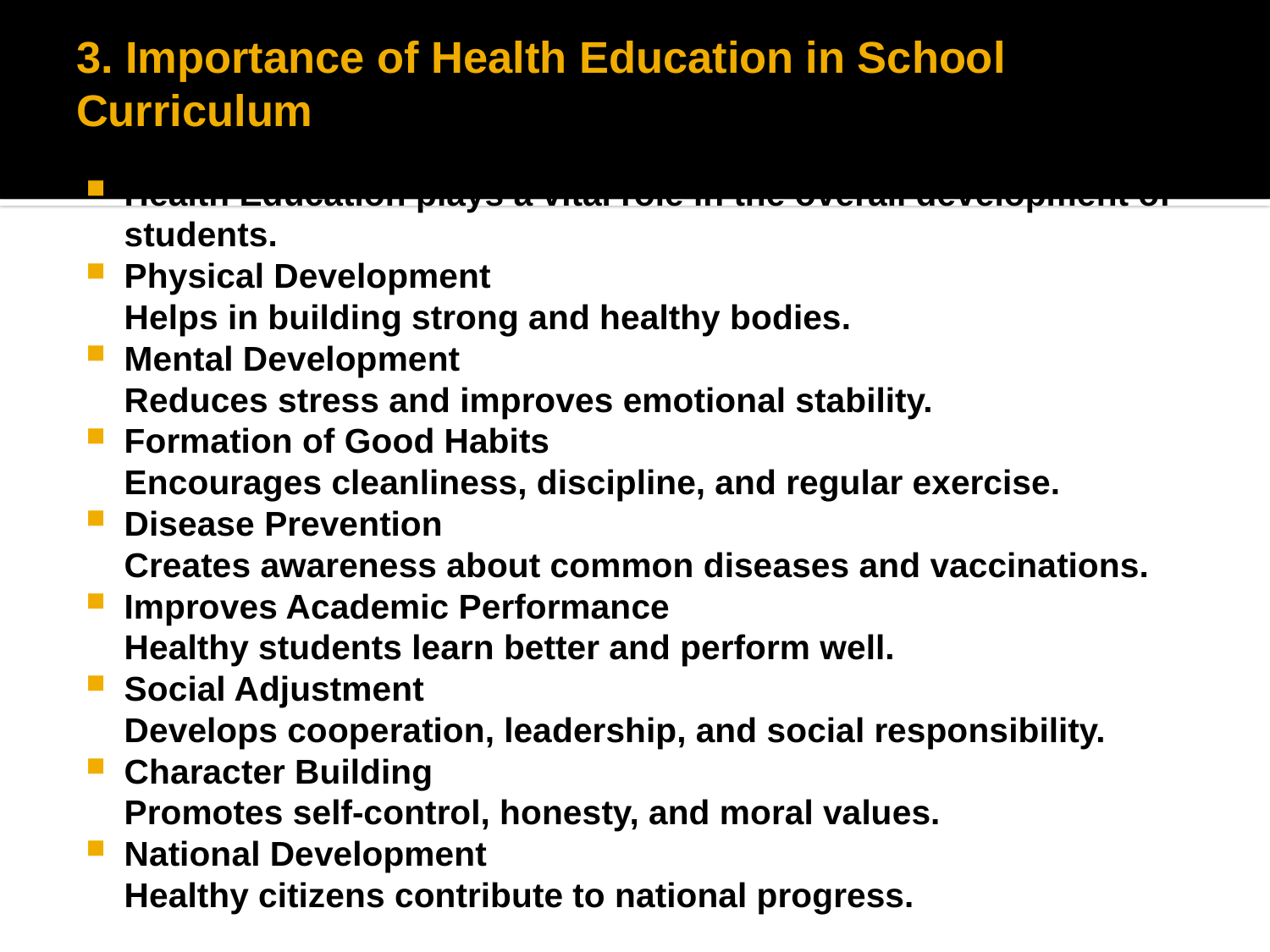

# 3. Importance of Health Education in School Curriculum
Health Education plays a vital role in the overall development of students.
Physical Development
Helps in building strong and healthy bodies.
Mental Development
Reduces stress and improves emotional stability.
Formation of Good Habits
Encourages cleanliness, discipline, and regular exercise.
Disease Prevention
Creates awareness about common diseases and vaccinations.
Improves Academic Performance
Healthy students learn better and perform well.
Social Adjustment
Develops cooperation, leadership, and social responsibility.
Character Building
Promotes self-control, honesty, and moral values.
National Development
Healthy citizens contribute to national progress.